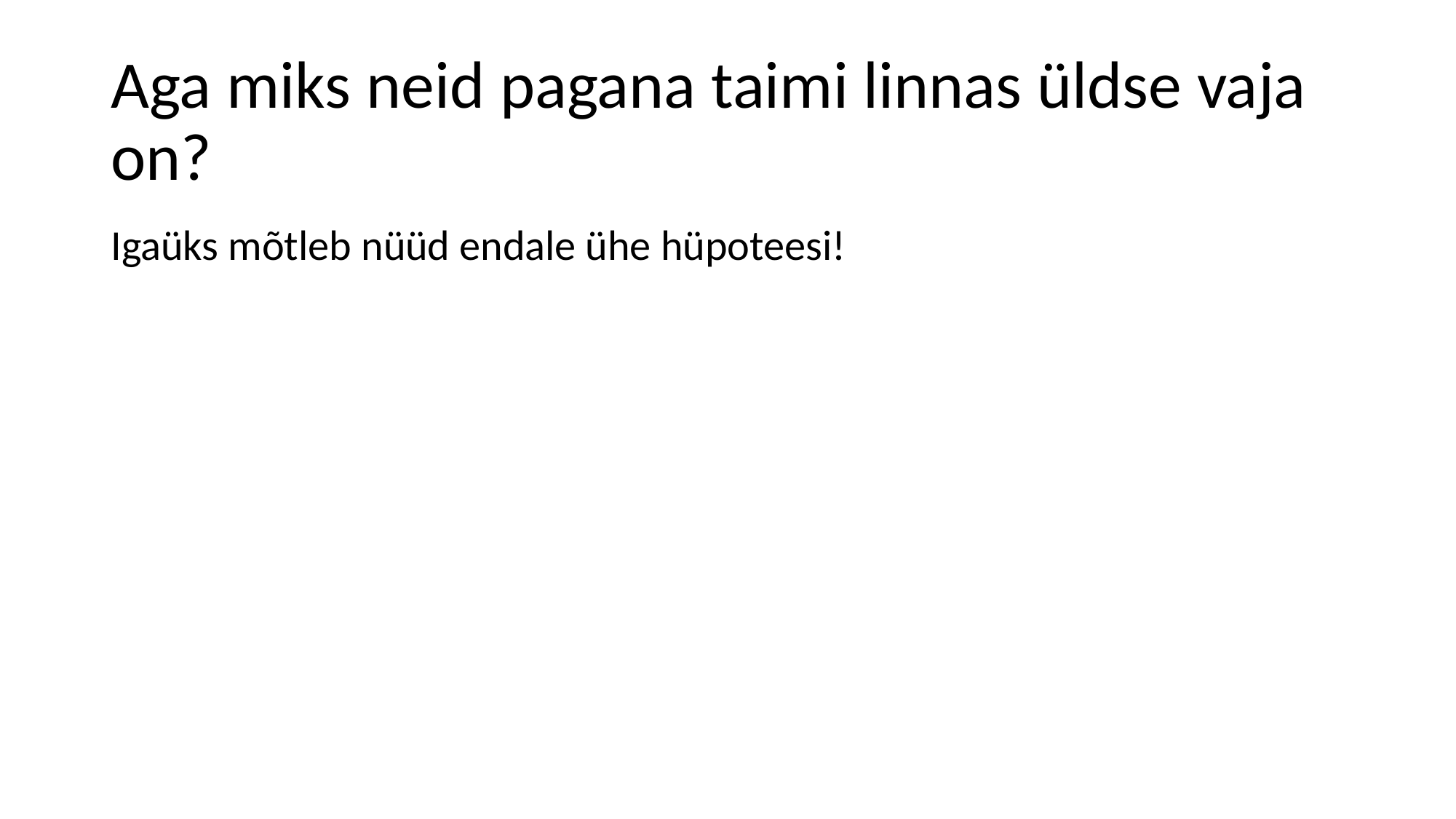

# Aga miks neid pagana taimi linnas üldse vaja on?
Igaüks mõtleb nüüd endale ühe hüpoteesi!